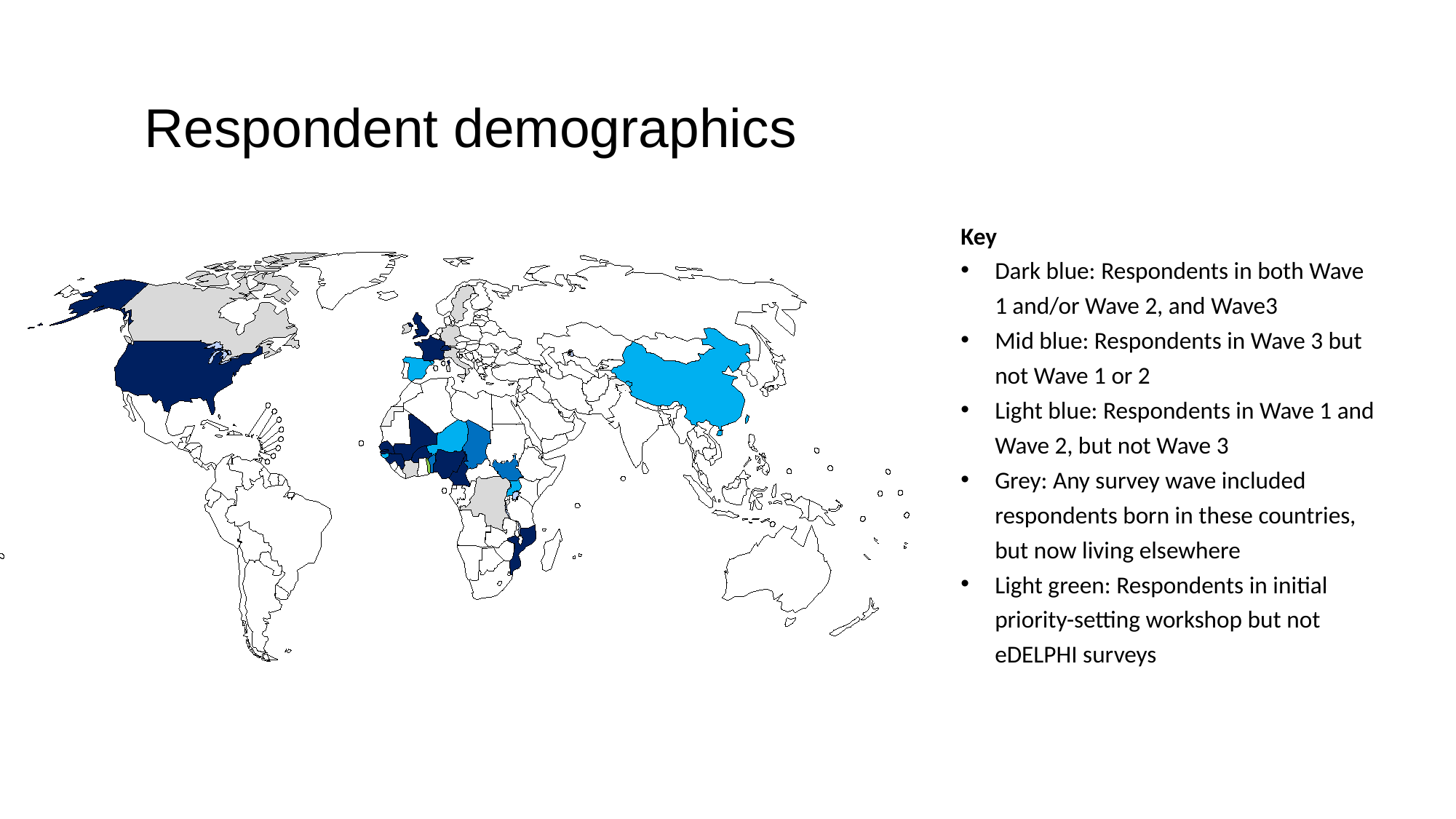

# Respondent demographics
Key
Dark blue: Respondents in both Wave 1 and/or Wave 2, and Wave3
Mid blue: Respondents in Wave 3 but not Wave 1 or 2
Light blue: Respondents in Wave 1 and Wave 2, but not Wave 3
Grey: Any survey wave included respondents born in these countries, but now living elsewhere
Light green: Respondents in initial priority-setting workshop but not eDELPHI surveys